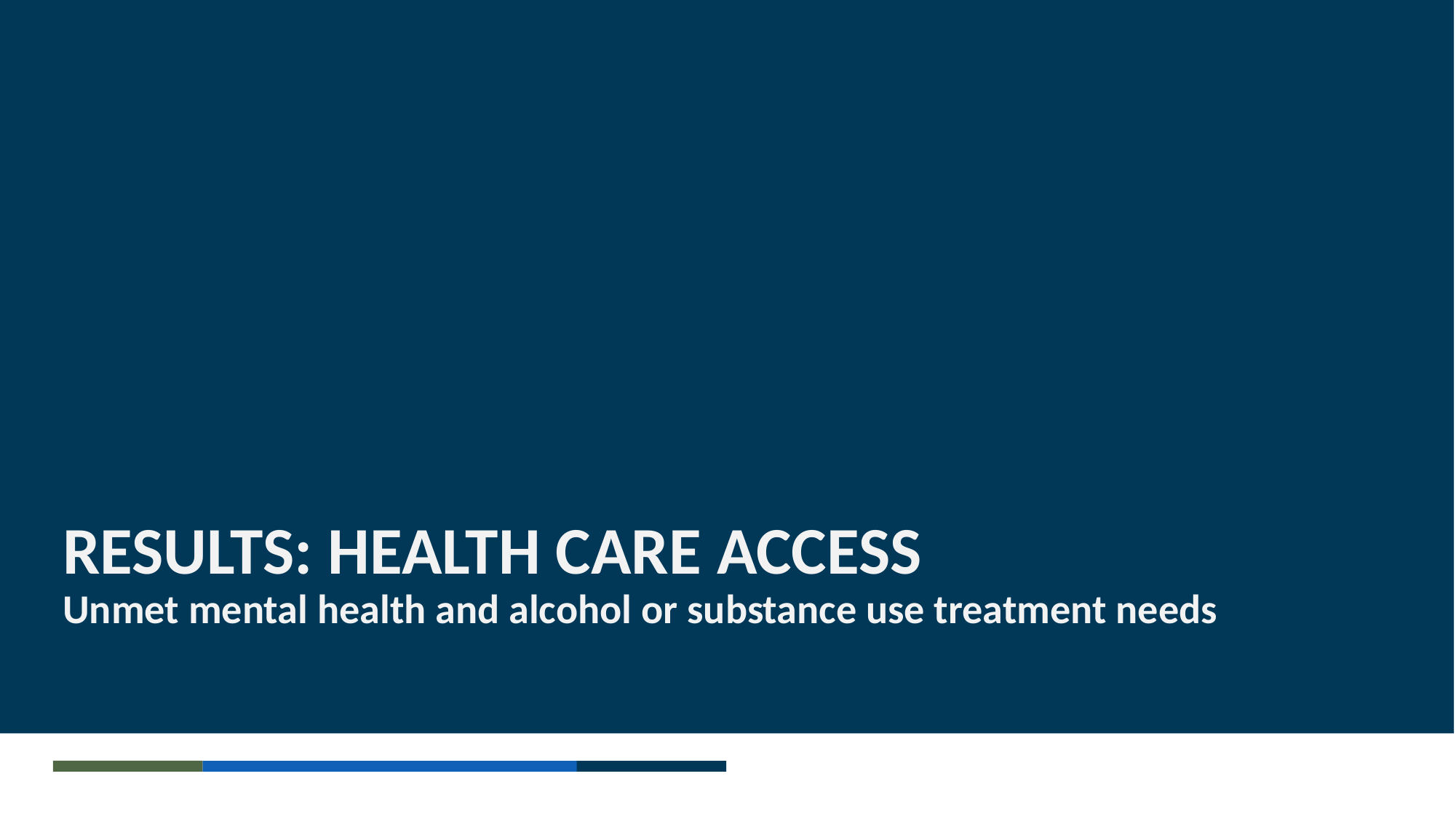

# RESULTS: HEALTH CARE ACCESS Unmet mental health and alcohol or substance use treatment needs